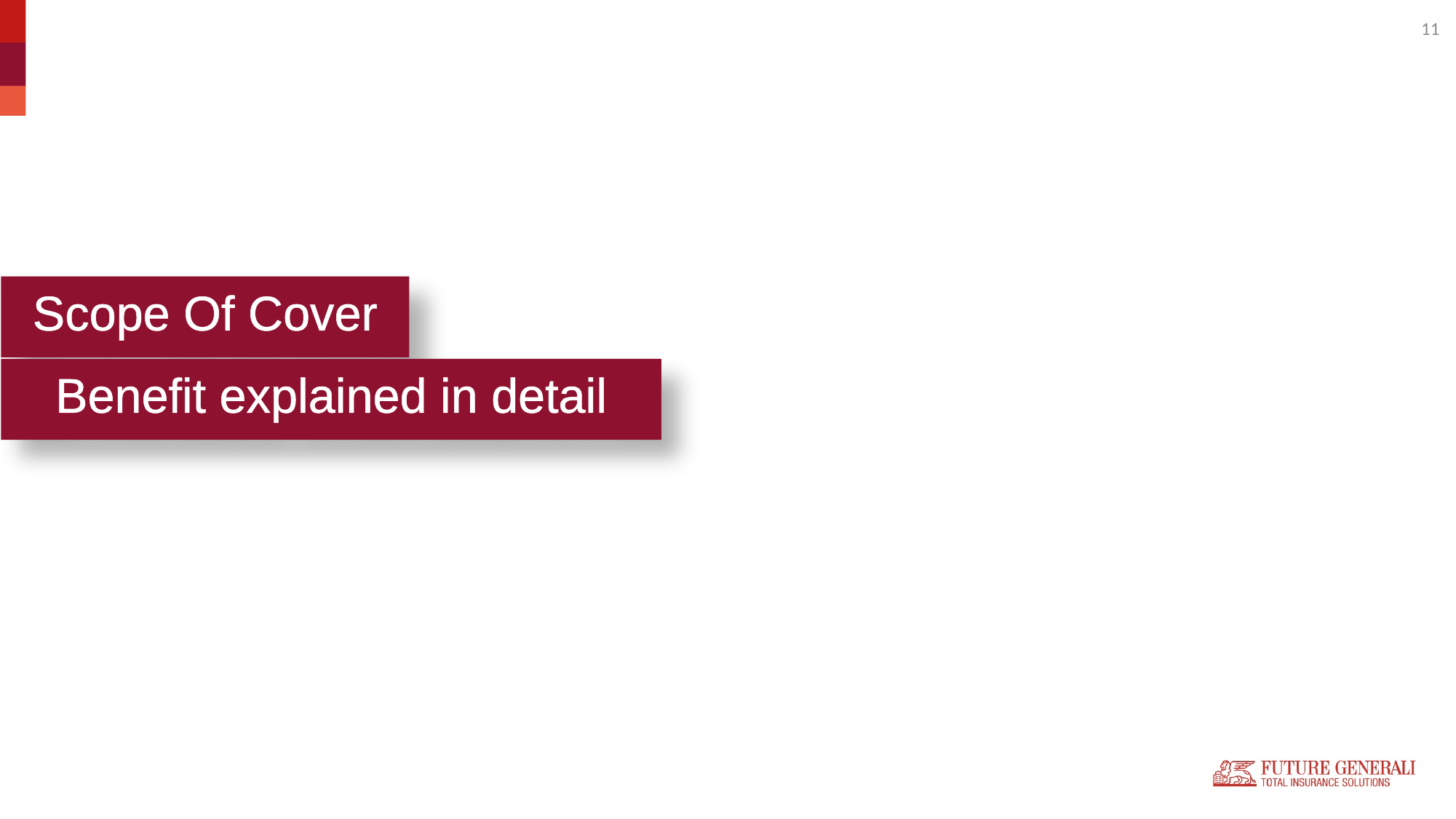

Scope Of Cover
Benefit explained in detail